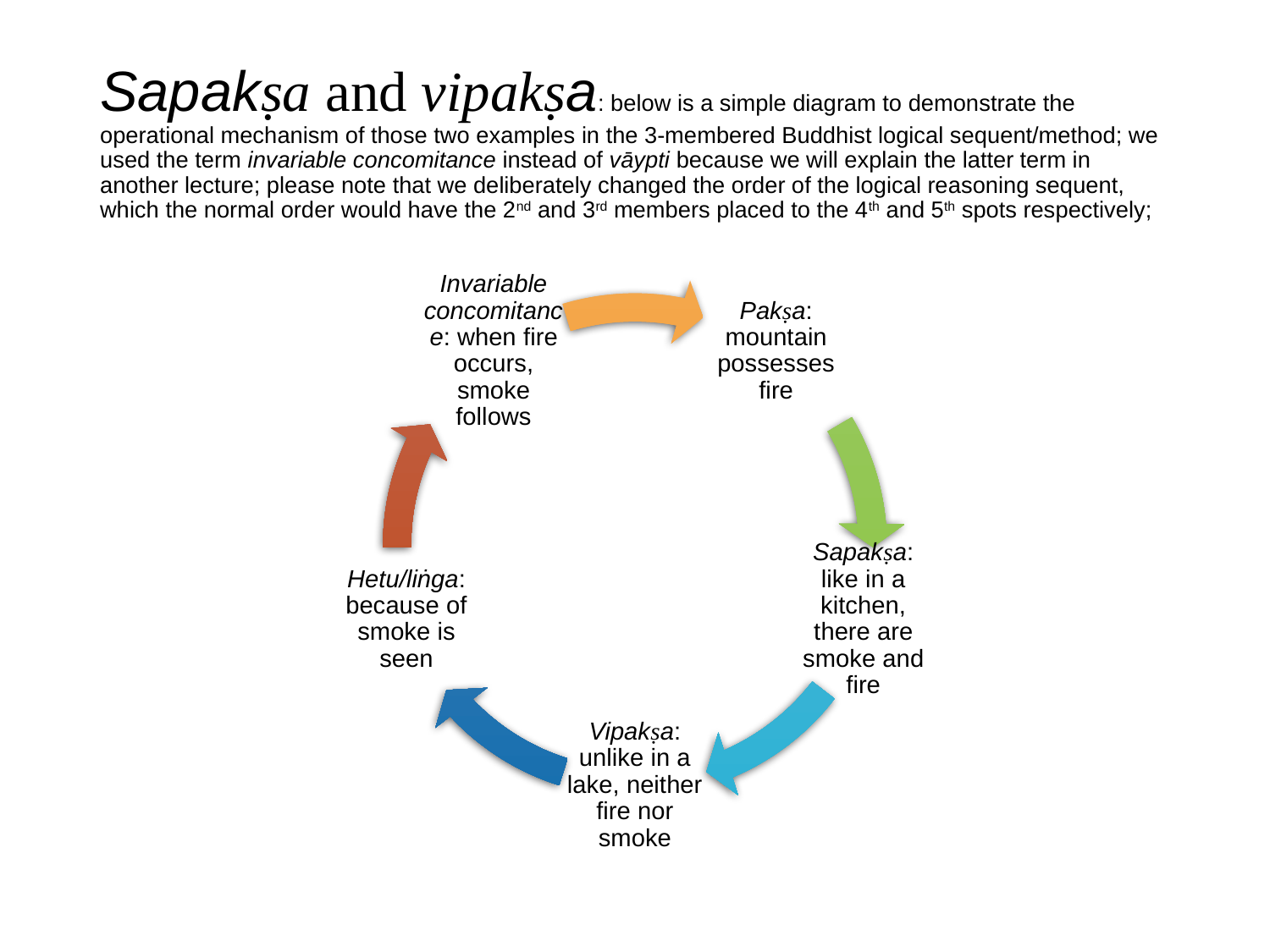

# Sapakṣa and vipakṣa: below is a simple diagram to demonstrate the operational mechanism of those two examples in the 3-membered Buddhist logical sequent/method; we used the term invariable concomitance instead of vāypti because we will explain the latter term in another lecture; please note that we deliberately changed the order of the logical reasoning sequent, which the normal order would have the 2nd and 3rd members placed to the 4th and 5th spots respectively;
Pakṣa: mountain possesses fire
Sapakṣa: like in a kitchen, there are smoke and fire
Vipakṣa: unlike in a lake, neither fire nor smoke
Hetu/liṅga: because of smoke is seen
Invariable concomitance: when fire occurs, smoke follows